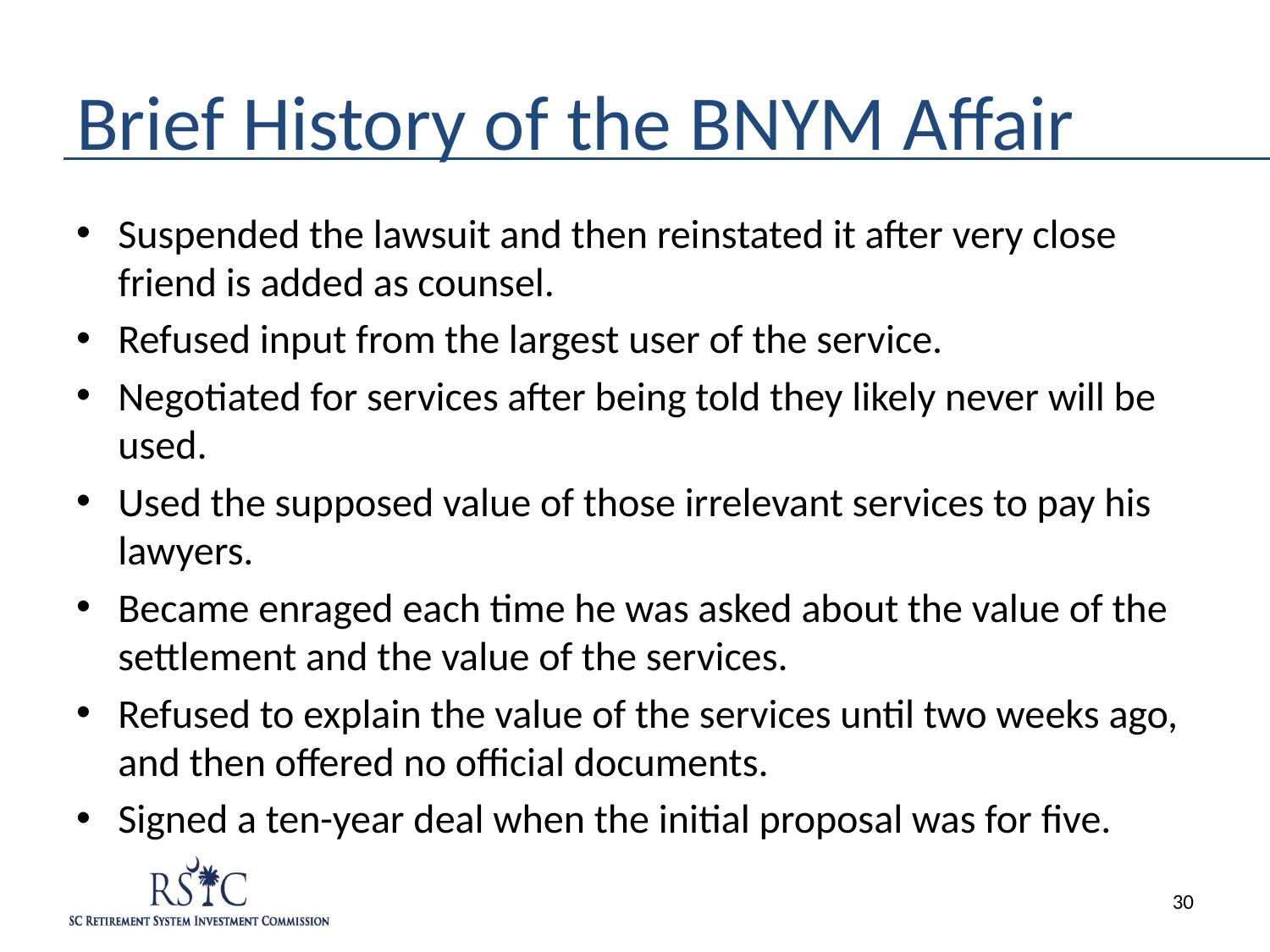

# Brief History of the BNYM Affair
Suspended the lawsuit and then reinstated it after very close friend is added as counsel.
Refused input from the largest user of the service.
Negotiated for services after being told they likely never will be used.
Used the supposed value of those irrelevant services to pay his lawyers.
Became enraged each time he was asked about the value of the settlement and the value of the services.
Refused to explain the value of the services until two weeks ago, and then offered no official documents.
Signed a ten-year deal when the initial proposal was for five.

30